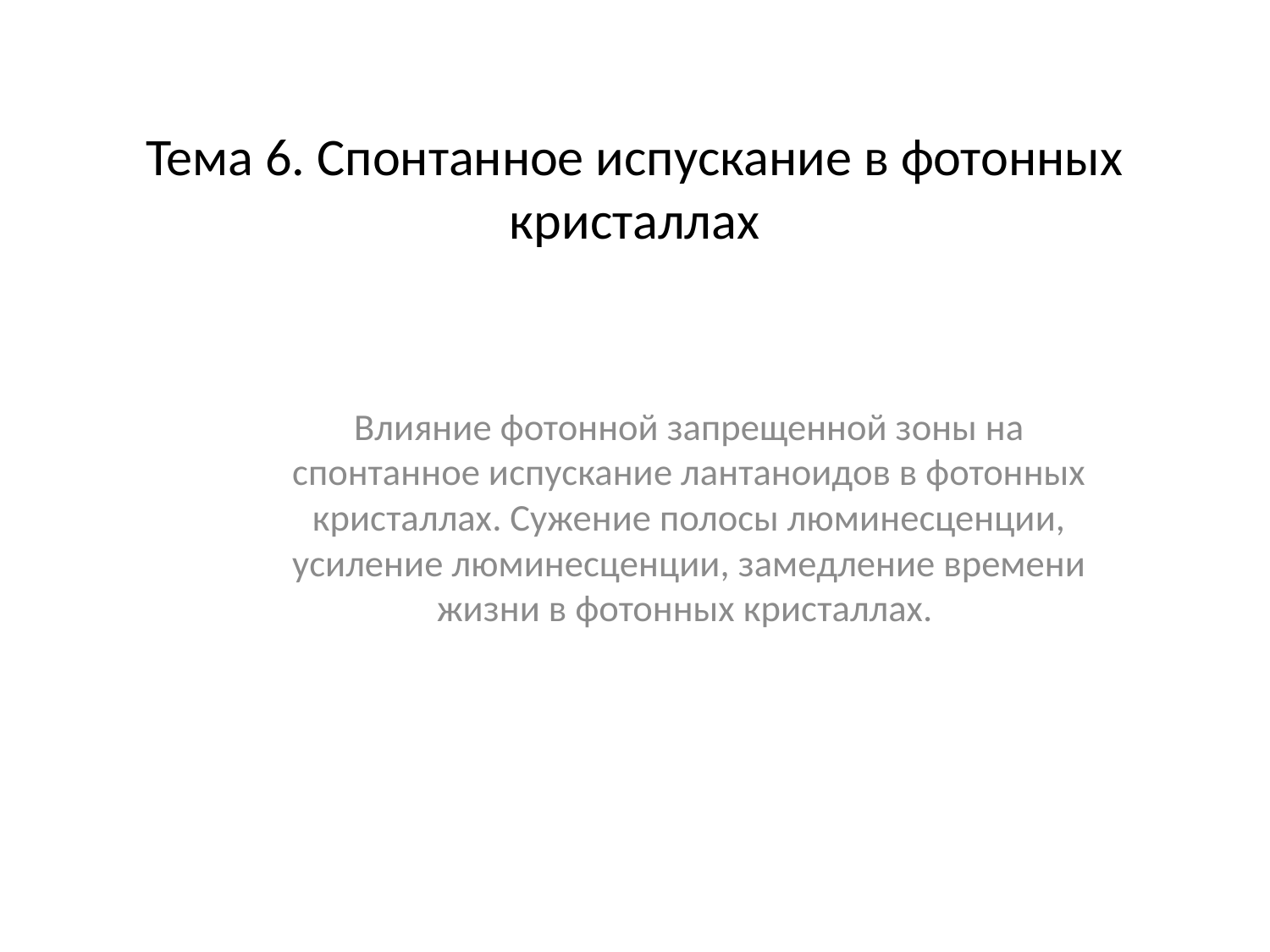

# Тема 6. Спонтанное испускание в фотонных кристаллах
Влияние фотонной запрещенной зоны на спонтанное испускание лантаноидов в фотонных кристаллах. Сужение полосы люминесценции, усиление люминесценции, замедление времени жизни в фотонных кристаллах.